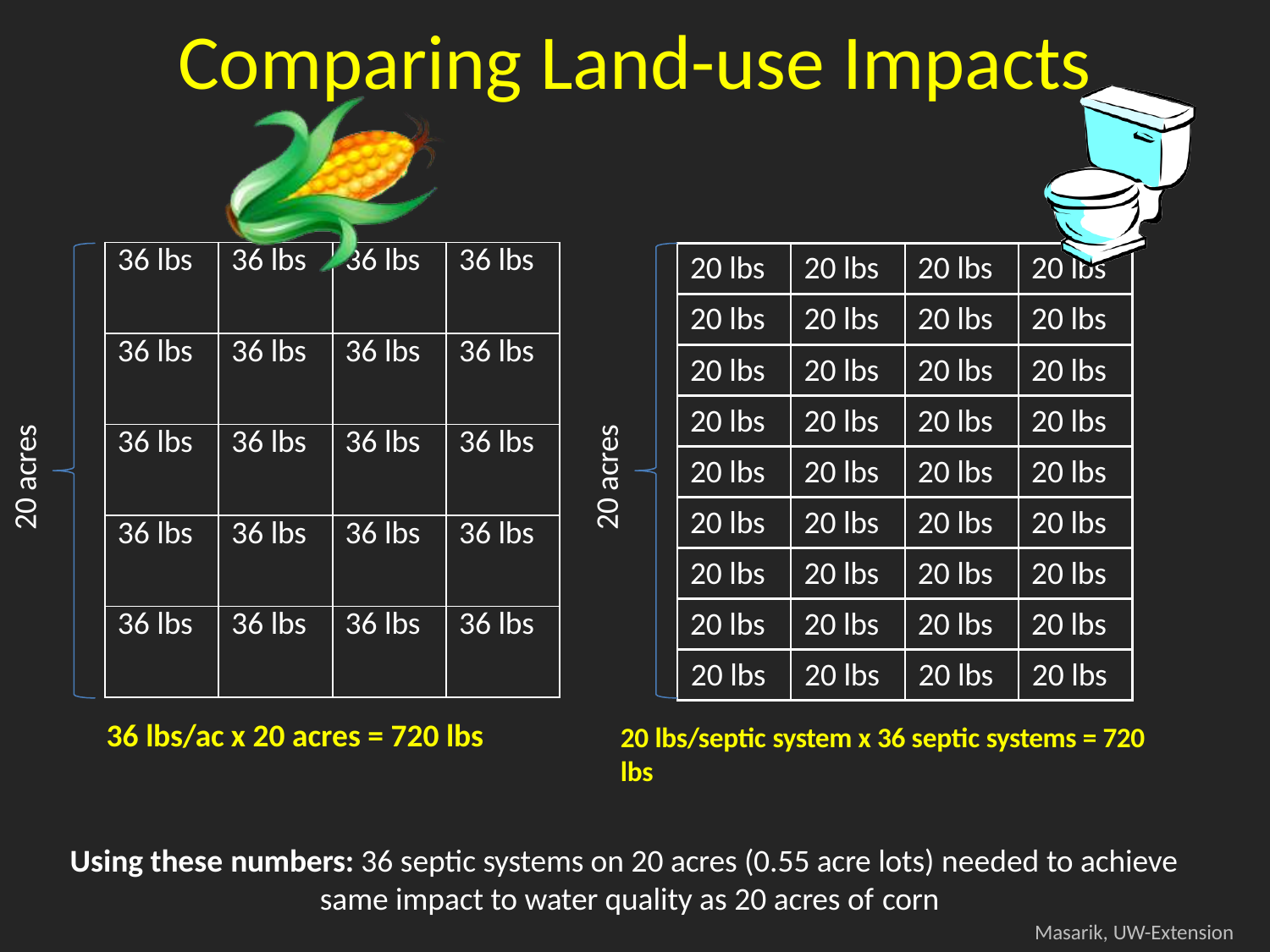

# Comparing Land-use Impacts

| 36 lbs | 36 lbs | 36 lbs | 36 lbs |
| --- | --- | --- | --- |
| 36 lbs | 36 lbs | 36 lbs | 36 lbs |
| 36 lbs | 36 lbs | 36 lbs | 36 lbs |
| 36 lbs | 36 lbs | 36 lbs | 36 lbs |
| 36 lbs | 36 lbs | 36 lbs | 36 lbs |

20 lbs
20 lbs
20 lbs
20 lbs
20 lbs
20 lbs
20 lbs
20 lbs
20 lbs
20 lbs
20 lbs
20 lbs
20 lbs
20 lbs
20 lbs
20 lbs
20 acres
20 acres
20 lbs
20 lbs
20 lbs
20 lbs
20 lbs
20 lbs
20 lbs
20 lbs
20 lbs
20 lbs
20 lbs
20 lbs
20 lbs
20 lbs
20 lbs
20 lbs
20 lbs	20 lbs	20 lbs	20 lbs
20 lbs/septic system x 36 septic systems = 720 lbs
36 lbs/ac x 20 acres = 720 lbs
Using these numbers: 36 septic systems on 20 acres (0.55 acre lots) needed to achieve  same impact to water quality as 20 acres of corn
Masarik, UW-Extension